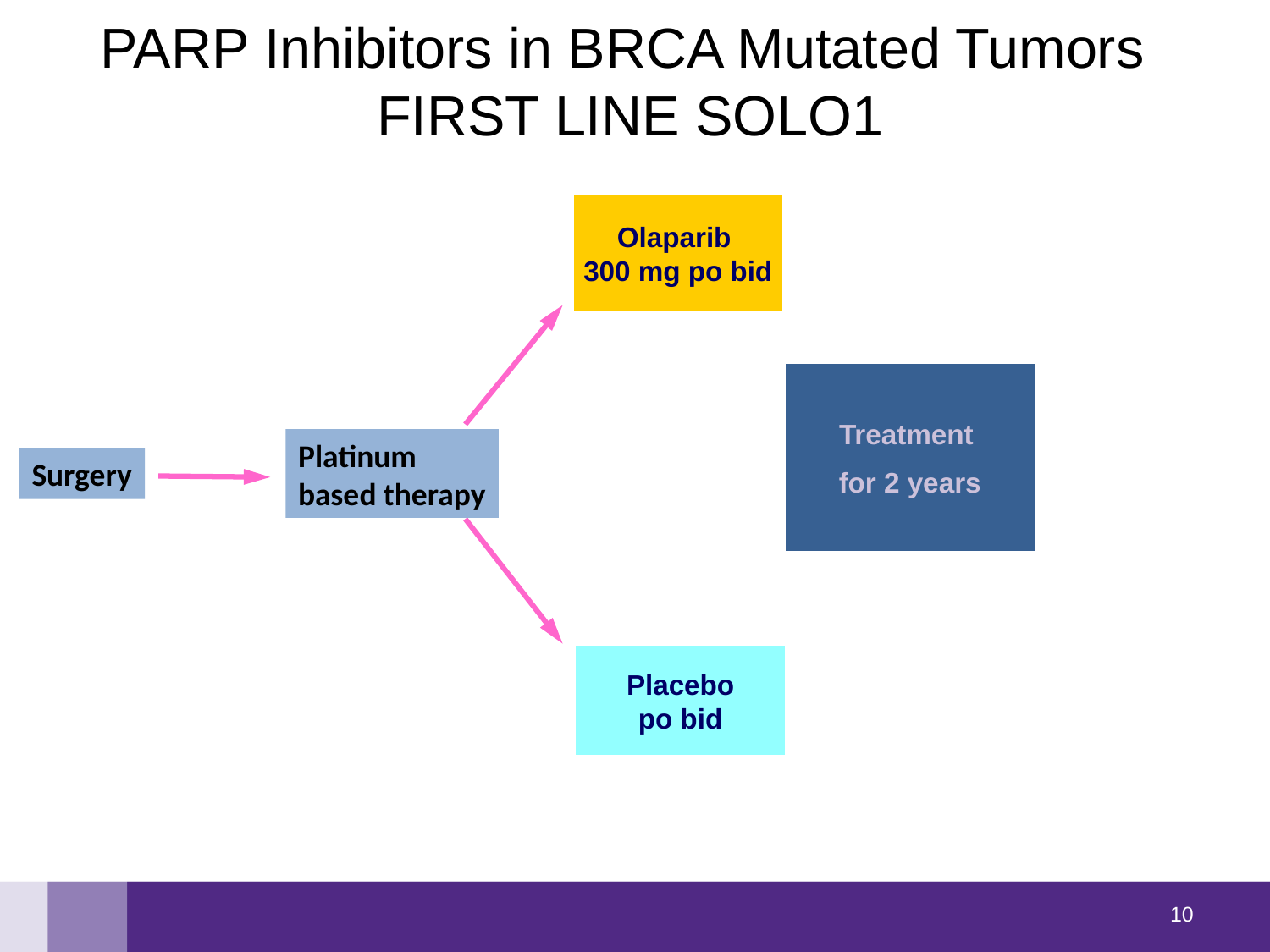

# PARP Inhibitors in BRCA Mutated Tumors FIRST LINE SOLO1
Olaparib
300 mg po bid

Treatment
for 2 years

Platinum
based therapy
Surgery

Placebo
po bid
10